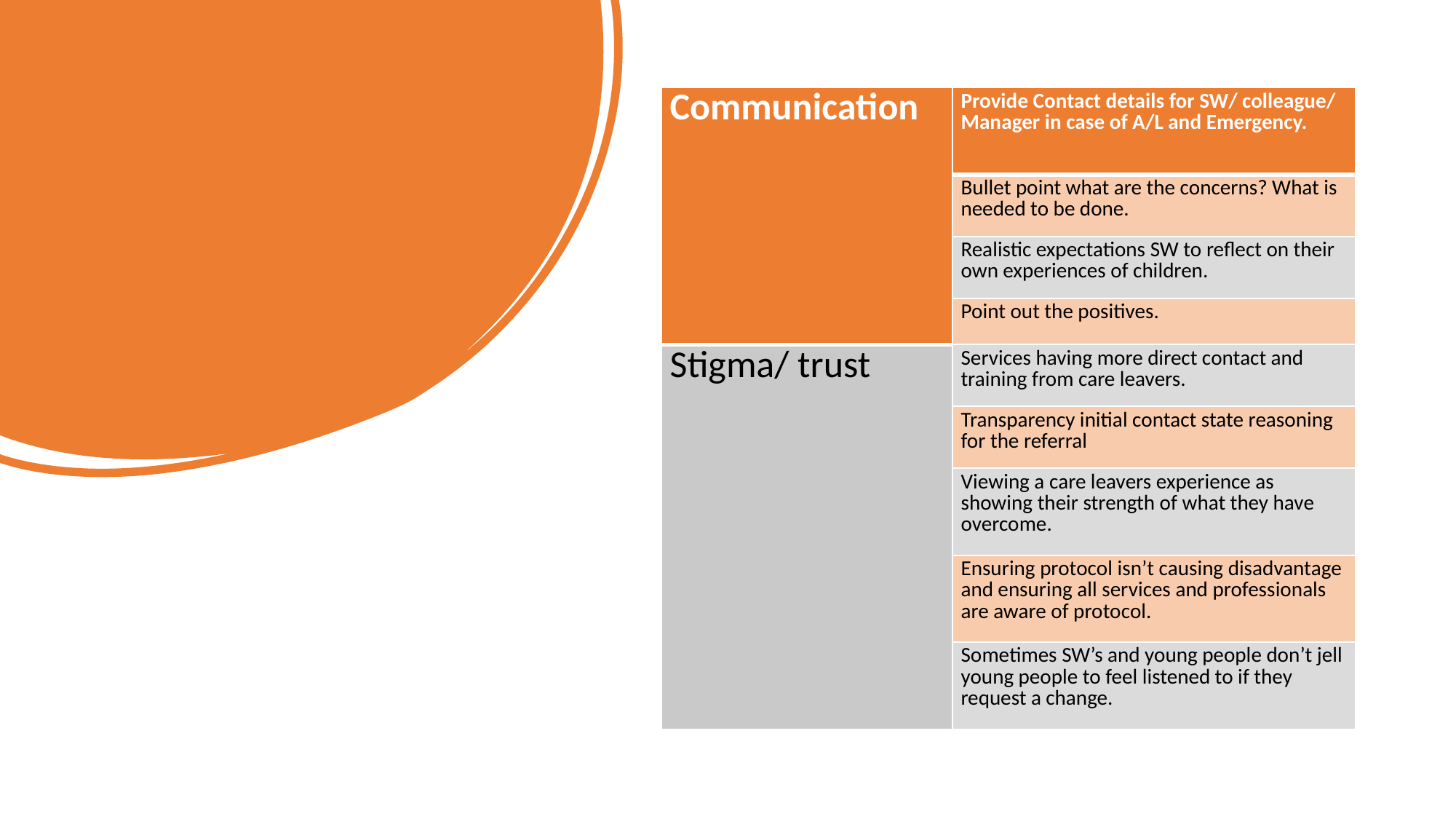

#
| Communication | Provide Contact details for SW/ colleague/ Manager in case of A/L and Emergency. |
| --- | --- |
|  | Bullet point what are the concerns? What is needed to be done. |
|  | Realistic expectations SW to reflect on their own experiences of children. |
|  | Point out the positives. |
| Stigma/ trust | Services having more direct contact and training from care leavers. |
|  | Transparency initial contact state reasoning for the referral |
|  | Viewing a care leavers experience as showing their strength of what they have overcome. |
|  | Ensuring protocol isn’t causing disadvantage and ensuring all services and professionals are aware of protocol. |
|  | Sometimes SW’s and young people don’t jell young people to feel listened to if they request a change. |